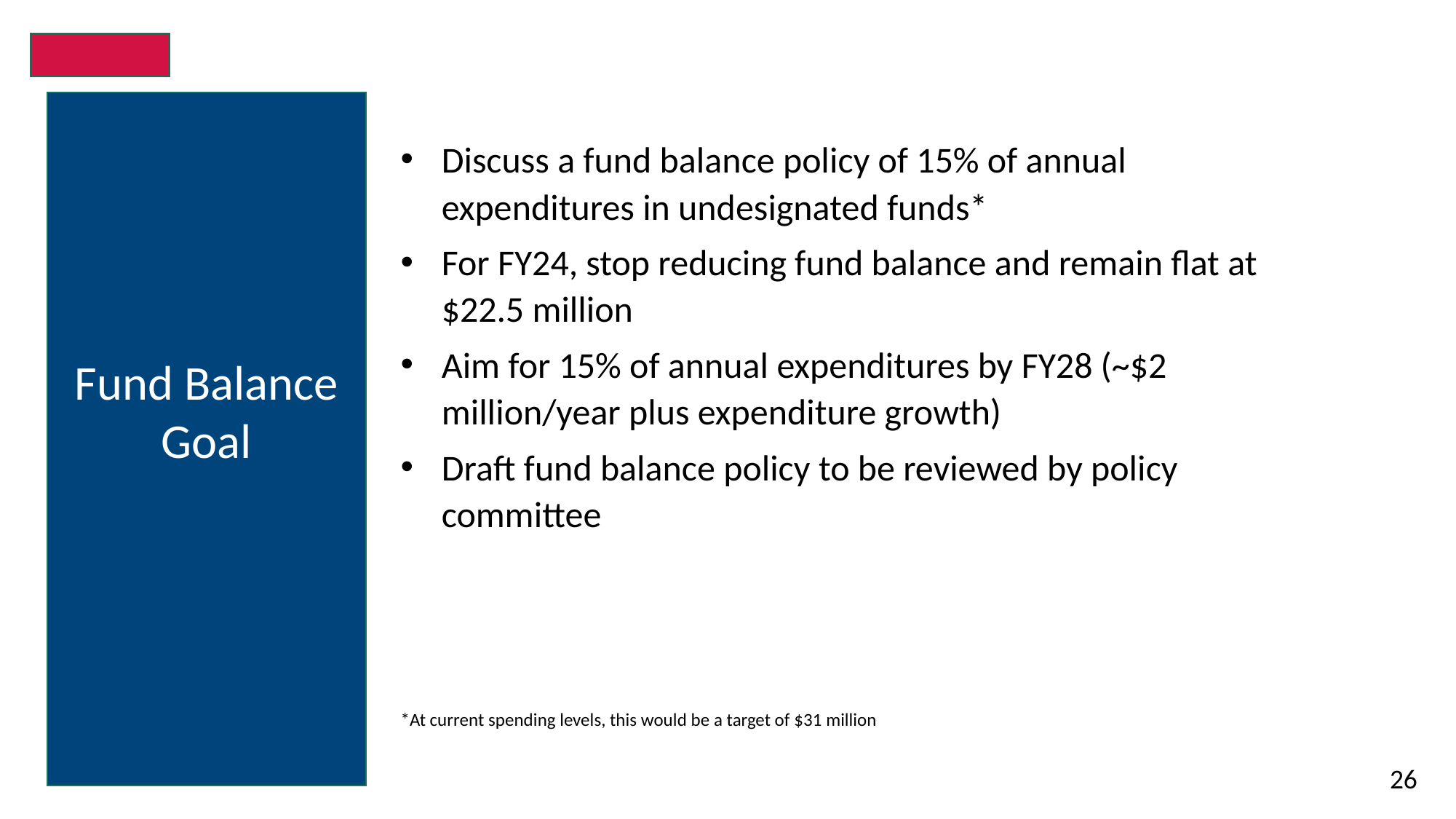

Fund Balance Goal

Discuss a fund balance policy of 15% of annual expenditures in undesignated funds*
For FY24, stop reducing fund balance and remain flat at $22.5 million
Aim for 15% of annual expenditures by FY28 (~$2 million/year plus expenditure growth)
Draft fund balance policy to be reviewed by policy committee

*At current spending levels, this would be a target of $31 million
26